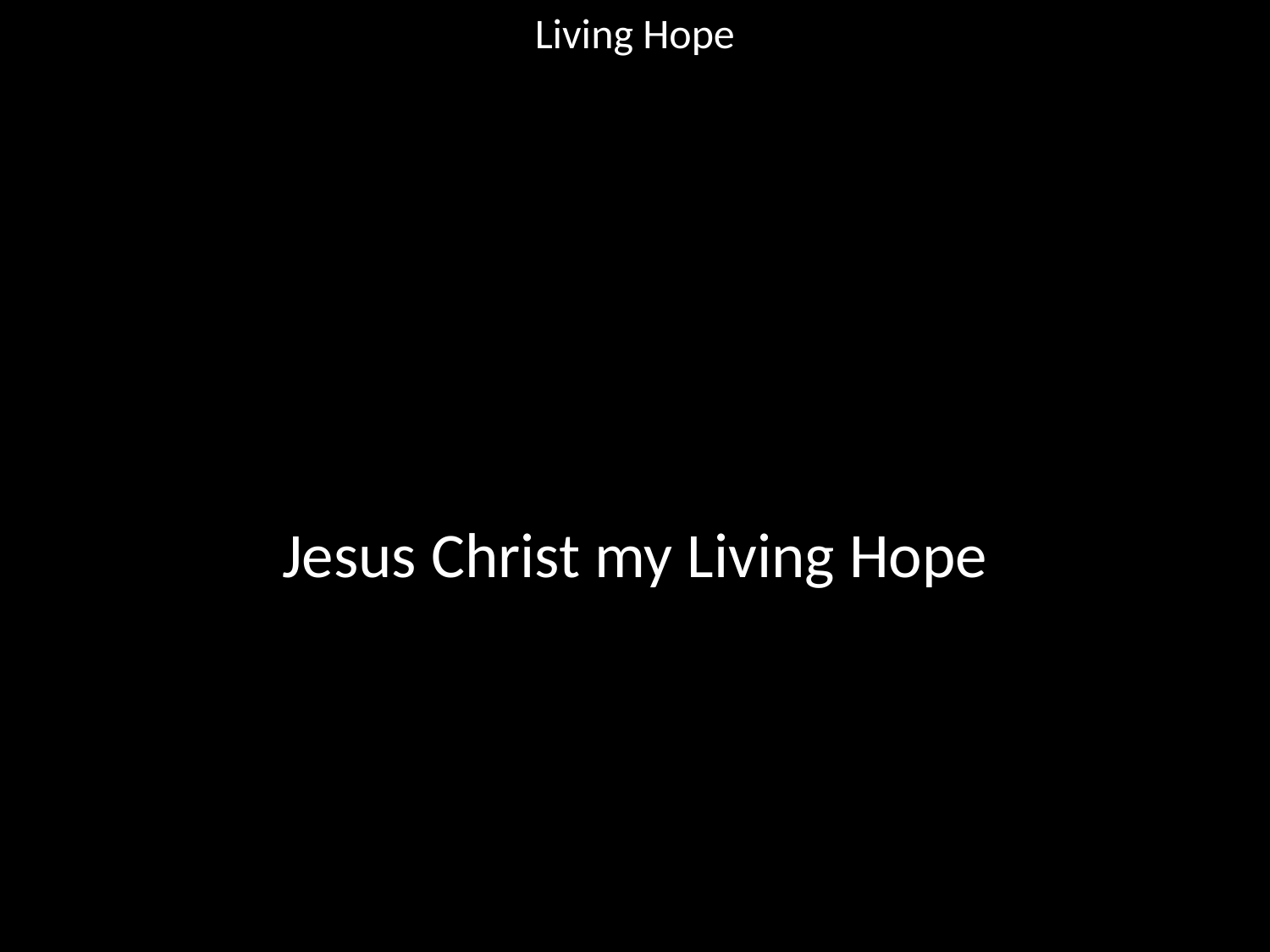

Living Hope
#
Jesus Christ my Living Hope